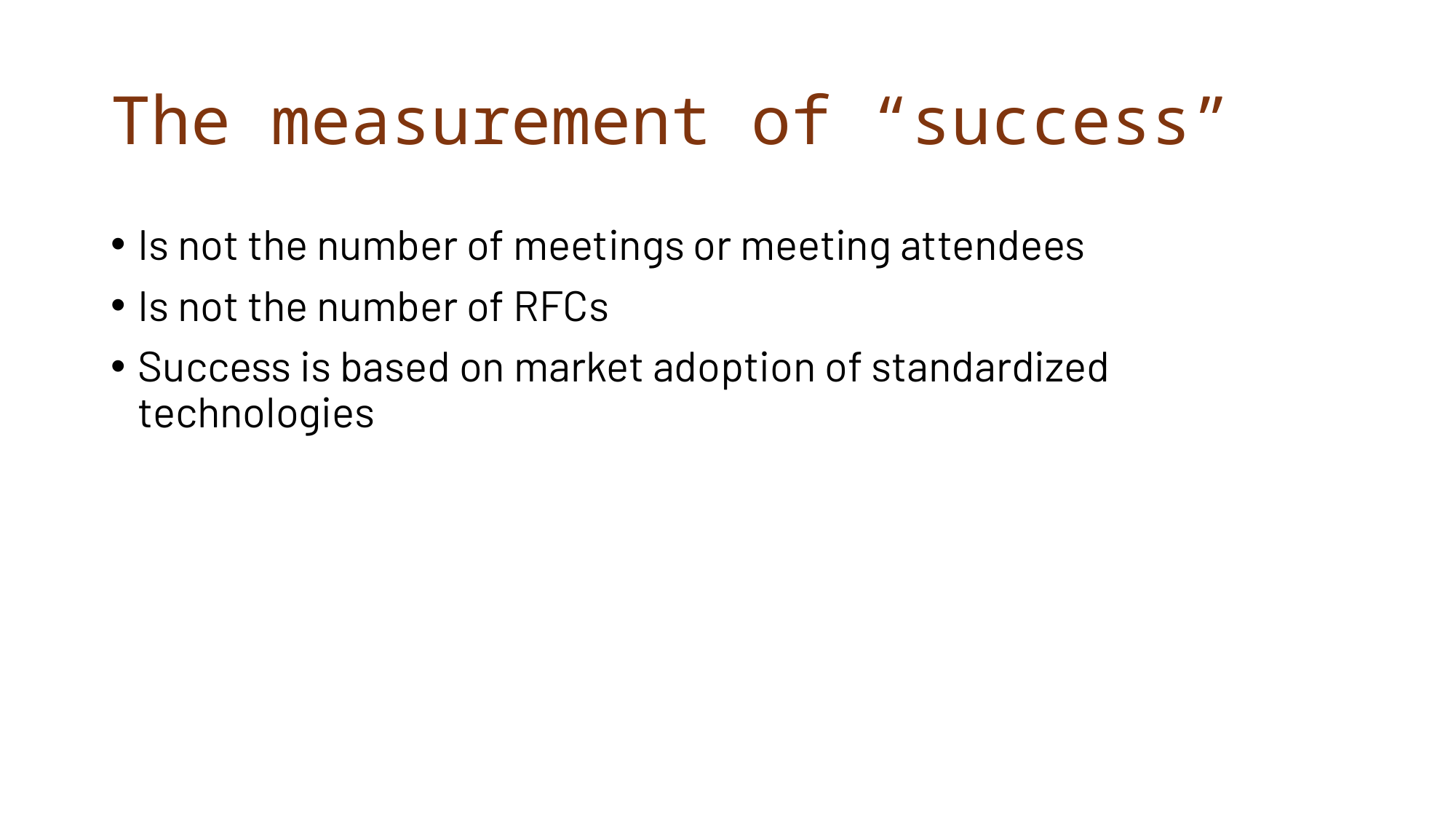

# The measurement of “success”
Is not the number of meetings or meeting attendees
Is not the number of RFCs
Success is based on market adoption of standardized technologies